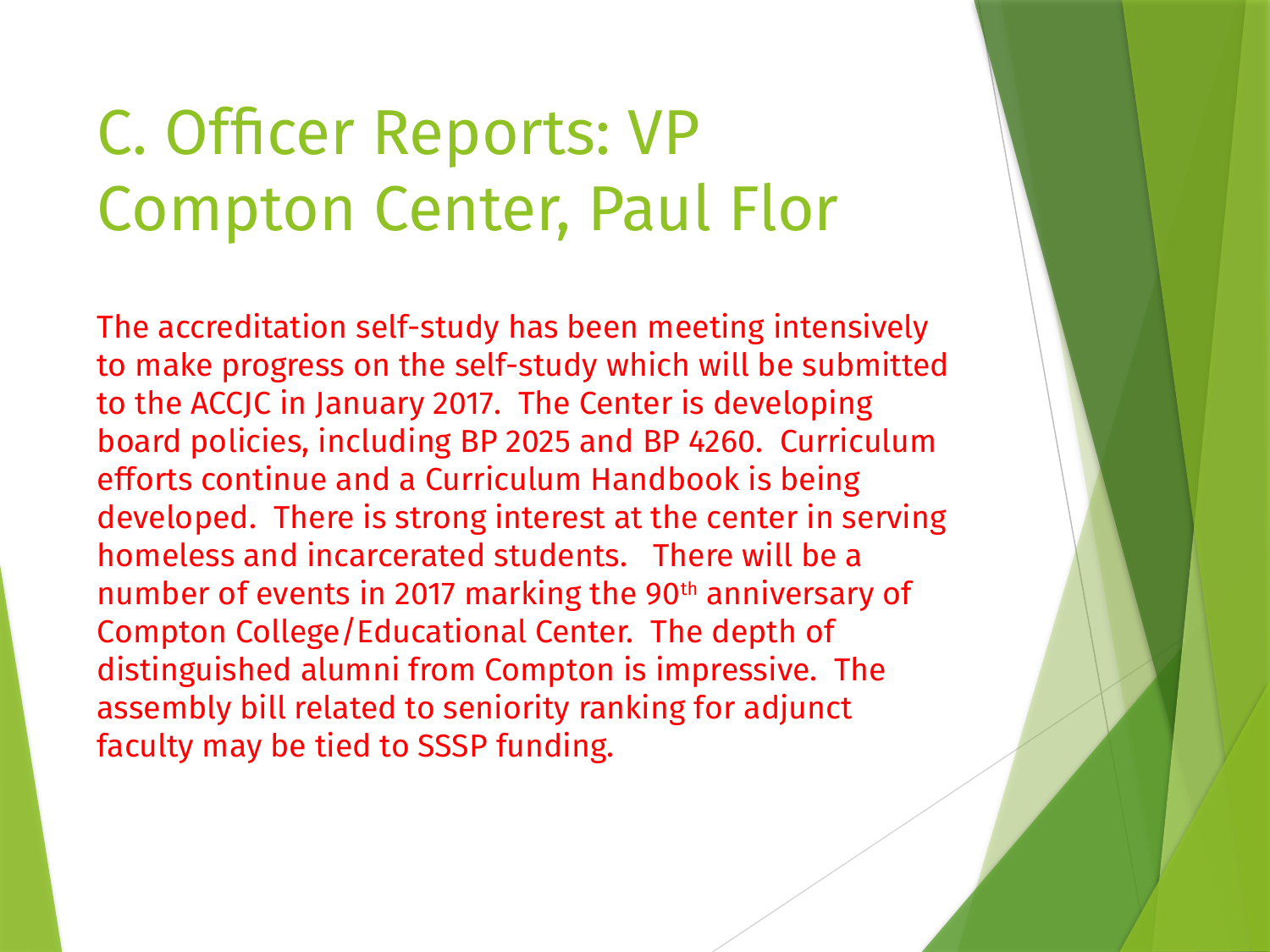

# C. Officer Reports: VP Compton Center, Paul Flor
The accreditation self-study has been meeting intensively to make progress on the self-study which will be submitted to the ACCJC in January 2017.  The Center is developing board policies, including BP 2025 and BP 4260.  Curriculum efforts continue and a Curriculum Handbook is being developed.  There is strong interest at the center in serving homeless and incarcerated students.   There will be a number of events in 2017 marking the 90th anniversary of Compton College/Educational Center.  The depth of distinguished alumni from Compton is impressive.  The assembly bill related to seniority ranking for adjunct faculty may be tied to SSSP funding.